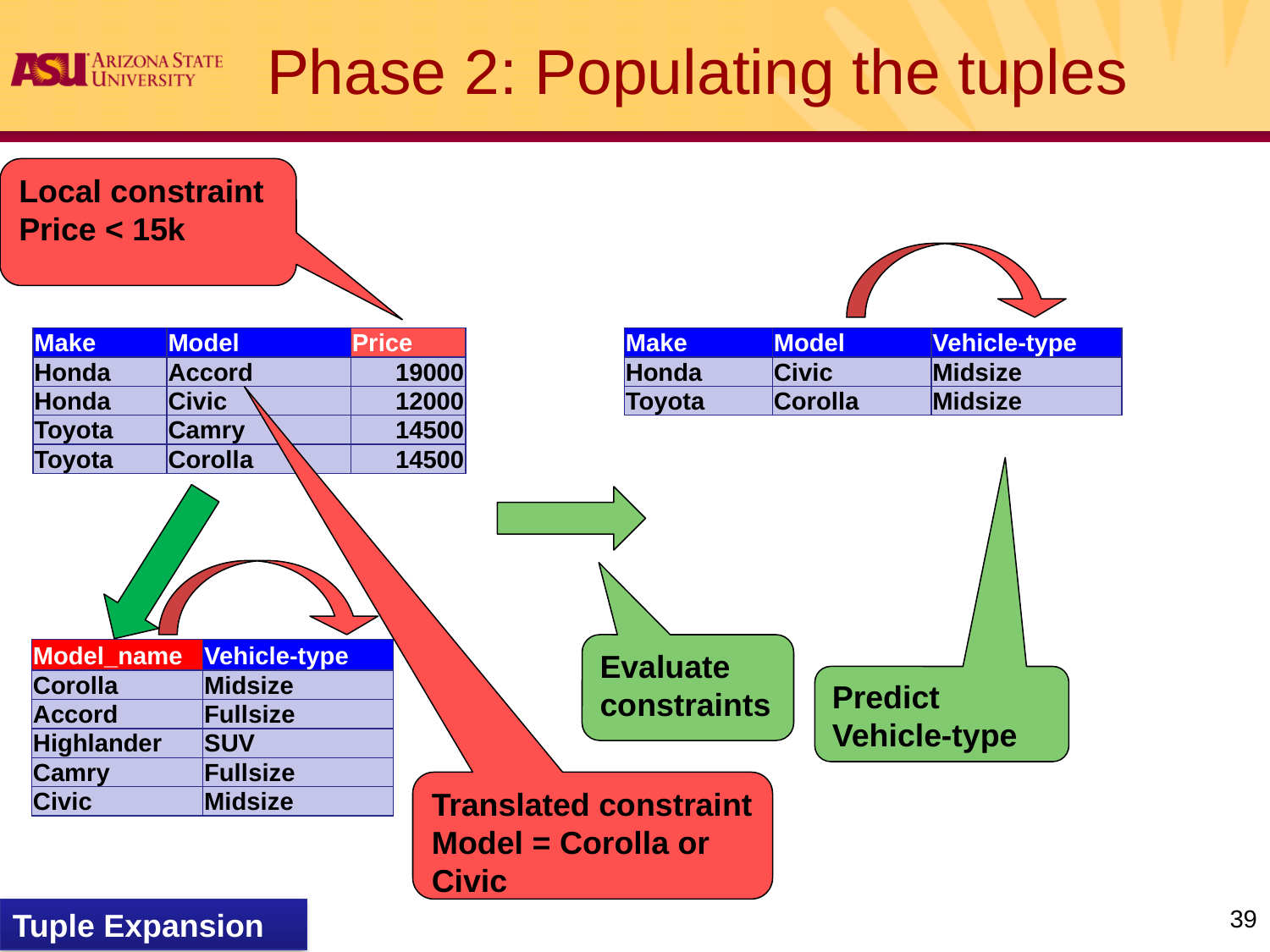

Phase 2: Populating the tuples
Local constraint
Price < 15k

| Make | Model | Price |
| --- | --- | --- |
| Honda | Accord | 19000 |
| Honda | Civic | 12000 |
| Toyota | Camry | 14500 |
| Toyota | Corolla | 14500 |
| Make | Model | Vehicle-type |
| --- | --- | --- |
| Honda | Civic |  |
| Toyota | Corolla |  |
| Make | Model | Vehicle-type |
| --- | --- | --- |
| Honda | Civic | Midsize |
| Toyota | Corolla | Midsize |

Evaluate constraints
| Model\_name | Vehicle-type |
| --- | --- |
| Corolla | Midsize |
| Accord | Fullsize |
| Highlander | SUV |
| Camry | Fullsize |
| Civic | Midsize |
Predict Vehicle-type
Translated constraint
Model = Corolla or Civic
39
Tuple Expansion